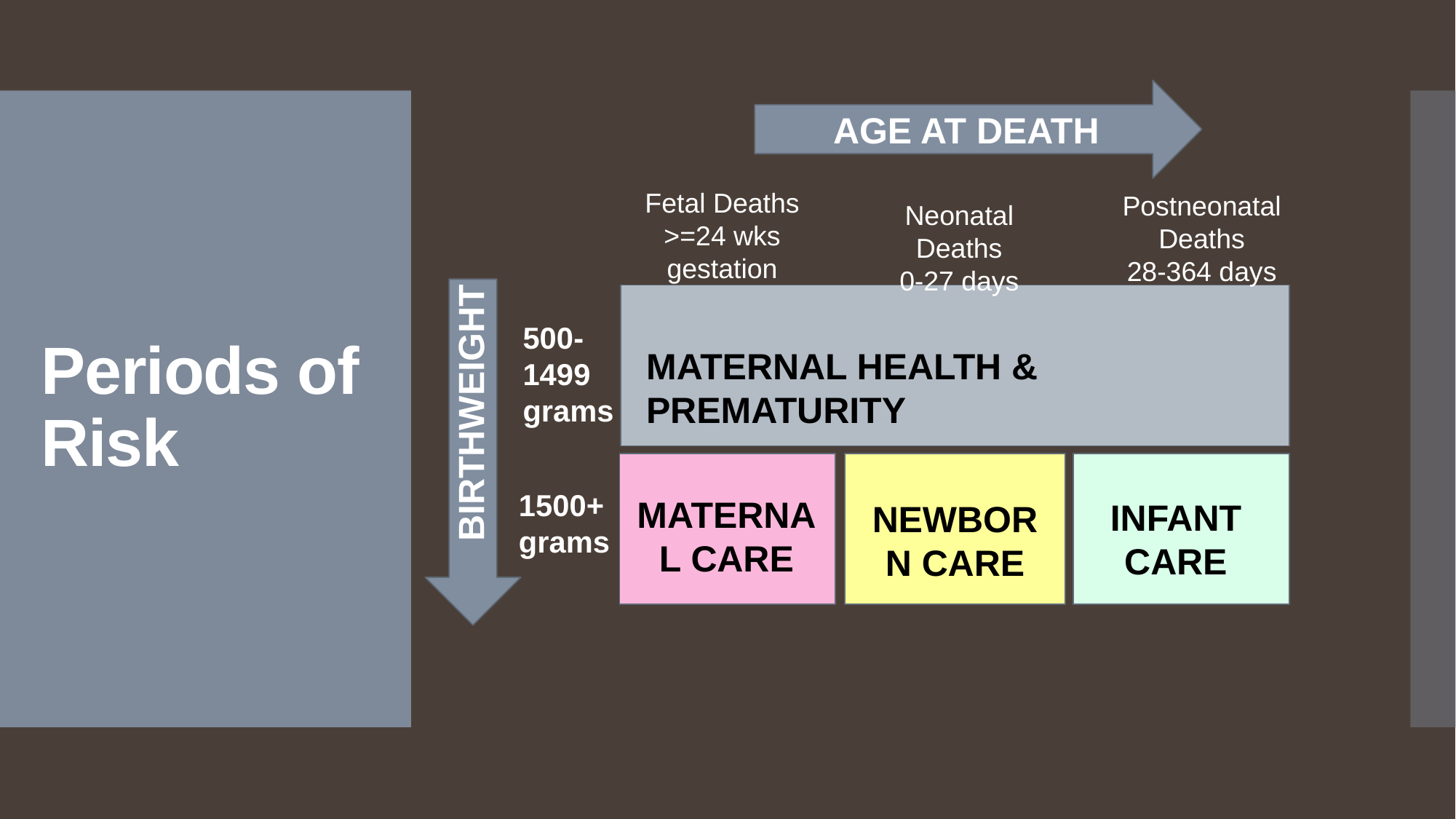

AGE AT DEATH
# Periods of Risk
Fetal Deaths
>=24 wks gestation
Postneonatal
Deaths
28-364 days
Neonatal Deaths
0-27 days

500-1499
grams
BIRTHWEIGHT
MATERNAL HEALTH & PREMATURITY

1500+
grams
MATERNAL CARE
INFANT CARE
NEWBORN CARE